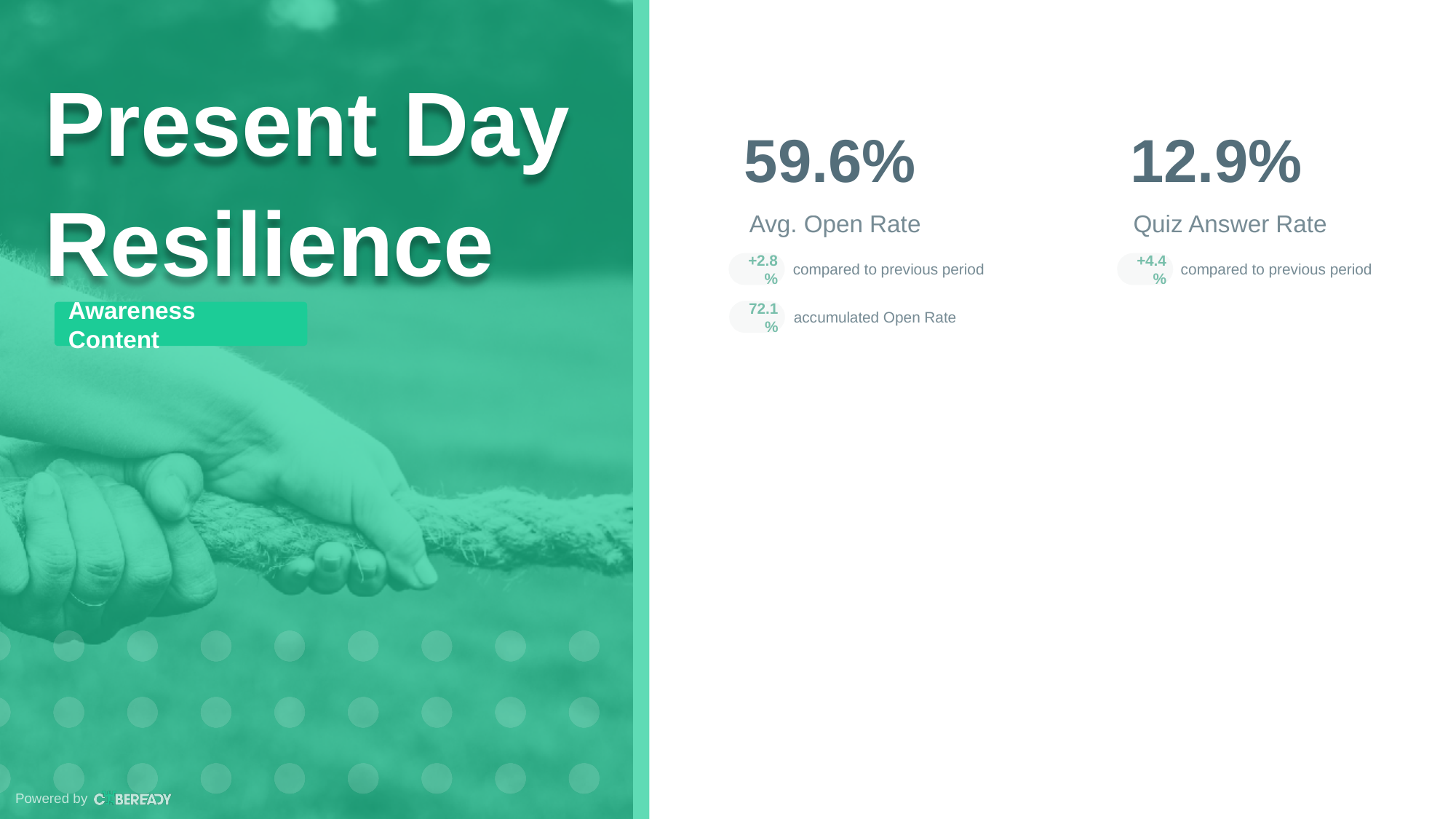

59.6%
12.9%
Avg. Open Rate
Quiz Answer Rate
+2.8%
+4.4%
compared to previous period
compared to previous period
72.1%
Awareness Content
accumulated Open Rate